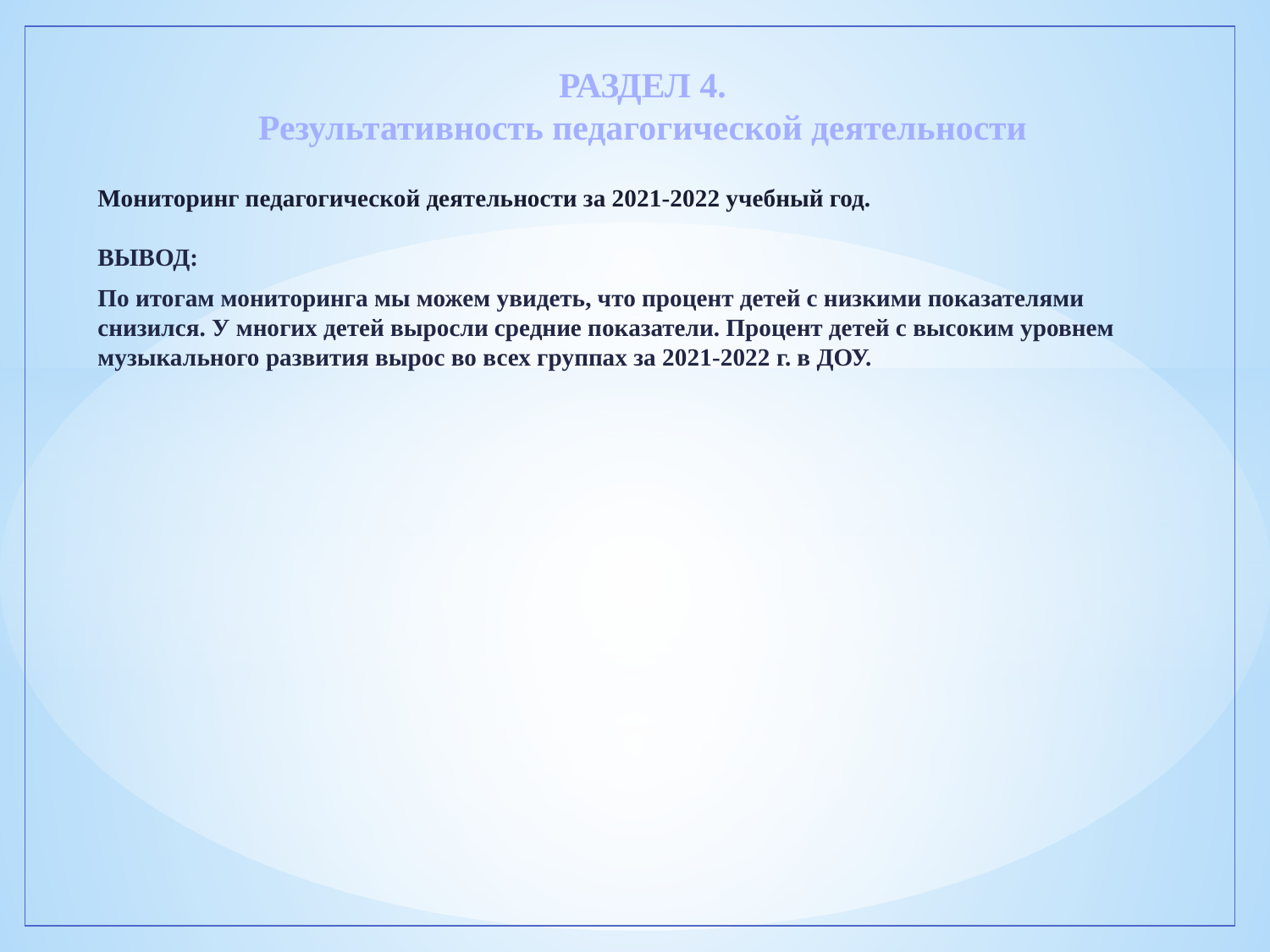

# РАЗДЕЛ 4. Результативность педагогической деятельности
Мониторинг педагогической деятельности за 2021-2022 учебный год.
ВЫВОД:
По итогам мониторинга мы можем увидеть, что процент детей с низкими показателями снизился. У многих детей выросли средние показатели. Процент детей с высоким уровнем музыкального развития вырос во всех группах за 2021-2022 г. в ДОУ.